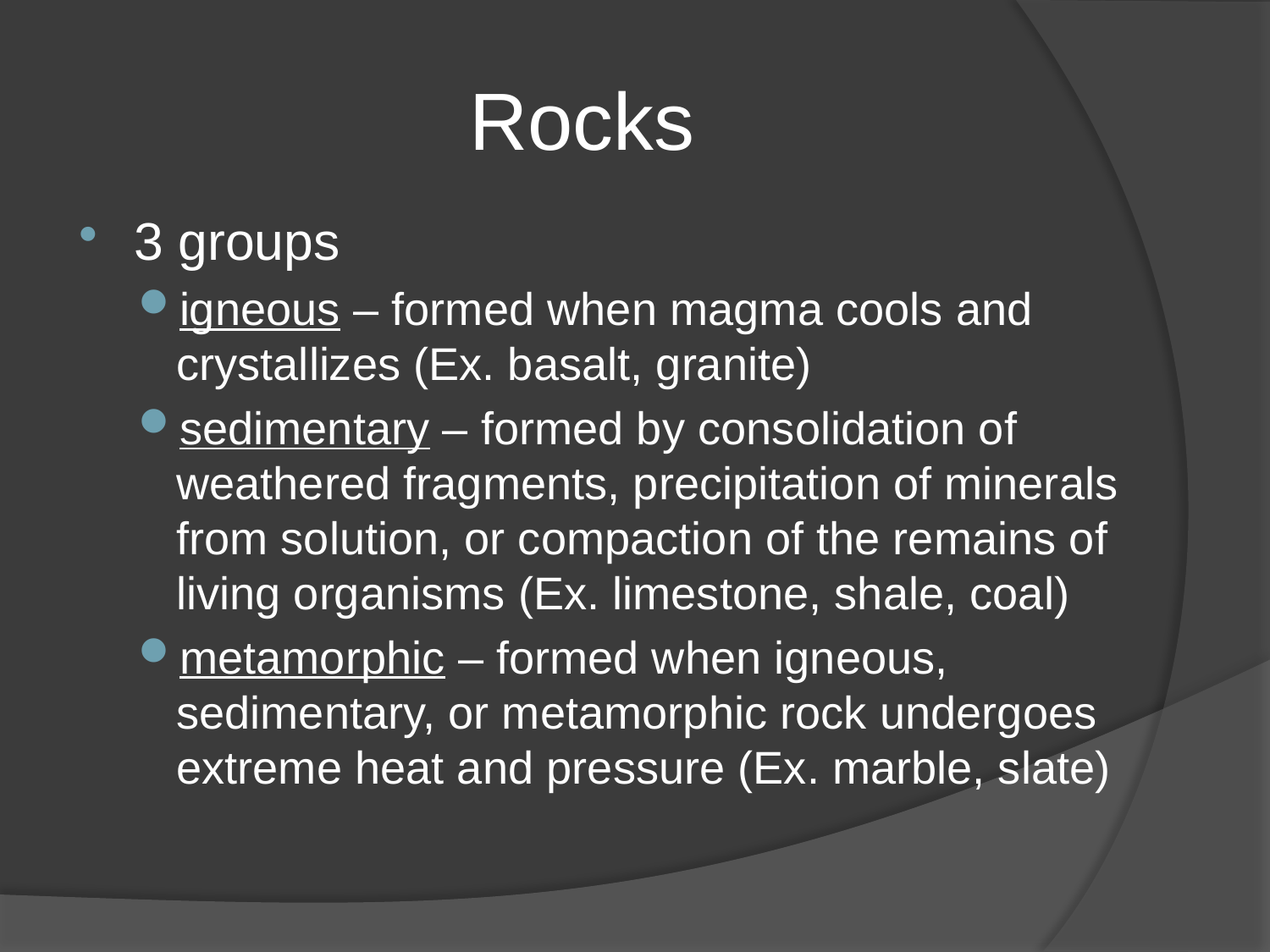

# Rocks
3 groups
igneous – formed when magma cools and crystallizes (Ex. basalt, granite)
sedimentary – formed by consolidation of weathered fragments, precipitation of minerals from solution, or compaction of the remains of living organisms (Ex. limestone, shale, coal)
metamorphic – formed when igneous, sedimentary, or metamorphic rock undergoes extreme heat and pressure (Ex. marble, slate)